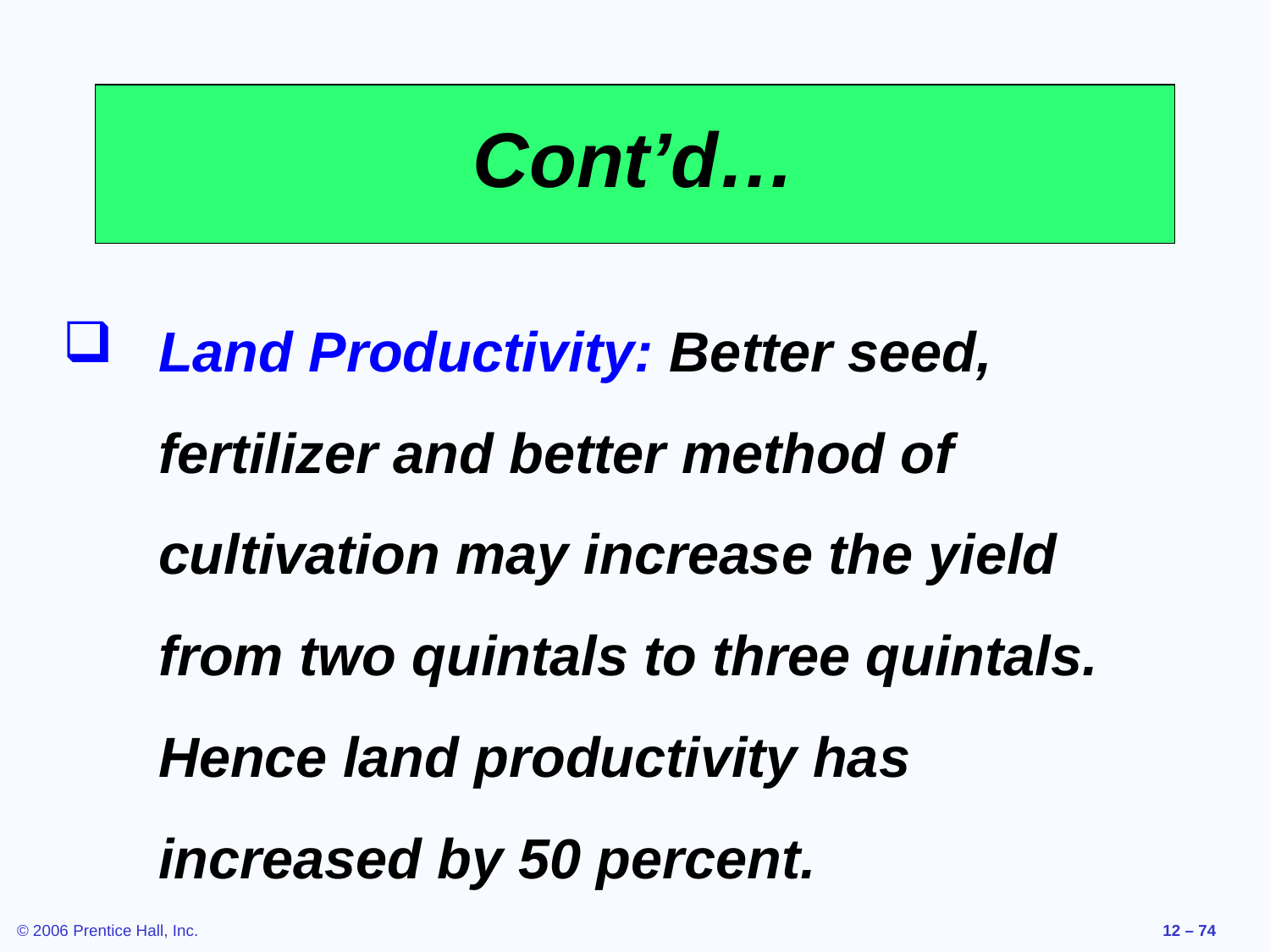

# Cont’d…
Land Productivity: Better seed, fertilizer and better method of cultivation may increase the yield from two quintals to three quintals. Hence land productivity has increased by 50 percent.